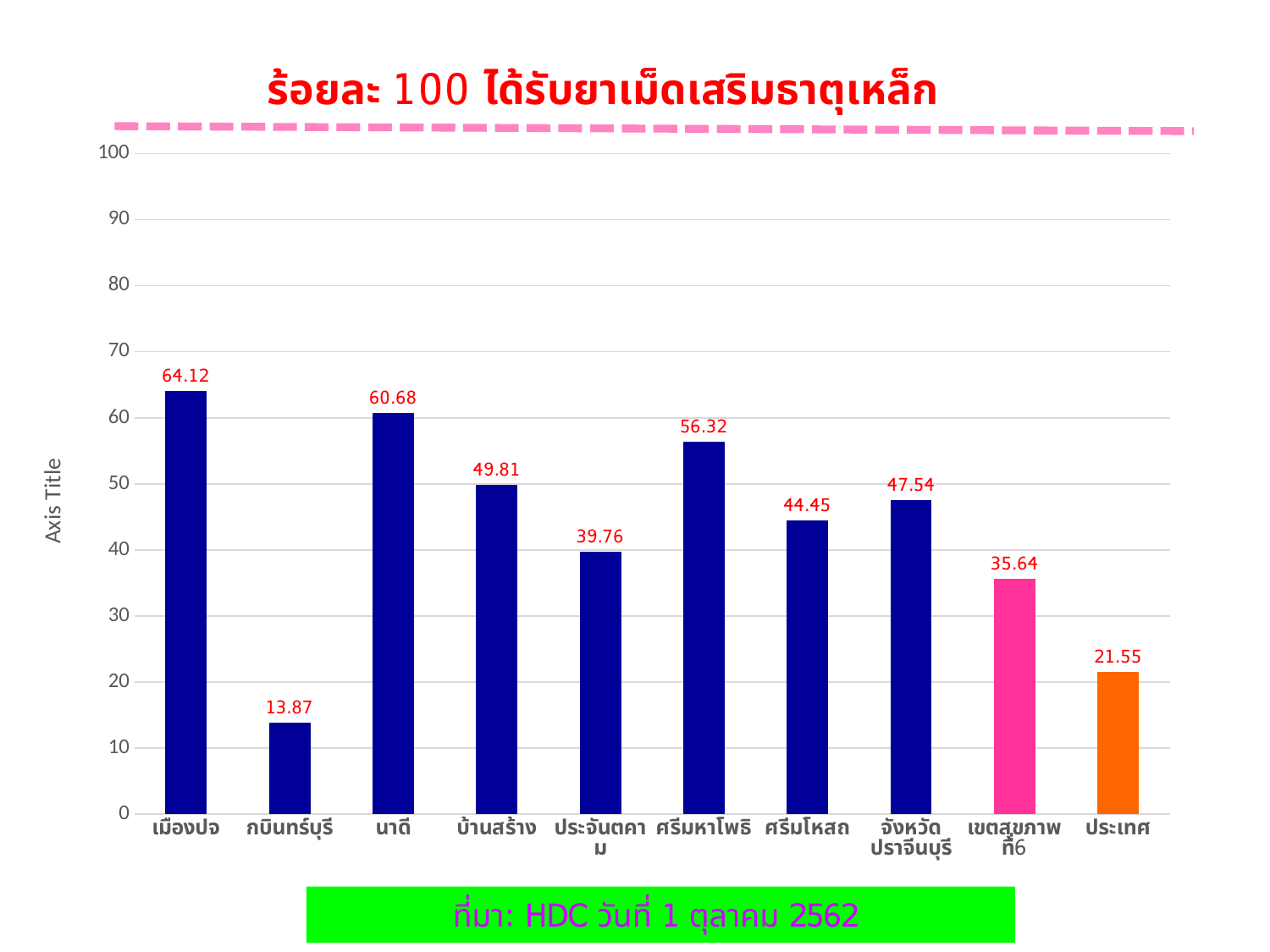

### Chart: ร้อยละ 100 ได้รับยาเม็ดเสริมธาตุเหล็ก

| Category | ร้อยละ 100 ได้รับยาเม็ดเสริมธาตุเหล็ก |
|---|---|
| เมืองปจ | 64.12 |
| กบินทร์บุรี | 13.87 |
| นาดี | 60.68 |
| บ้านสร้าง | 49.81 |
| ประจันตคาม | 39.76 |
| ศรีมหาโพธิ | 56.32 |
| ศรีมโหสถ | 44.45 |
| จังหวัดปราจีนบุรี | 47.54 |
| เขตสุขภาพที่6 | 35.64 |
| ประเทศ | 21.55 |
ที่มา: HDC วันที่ 1 ตุลาคม 2562